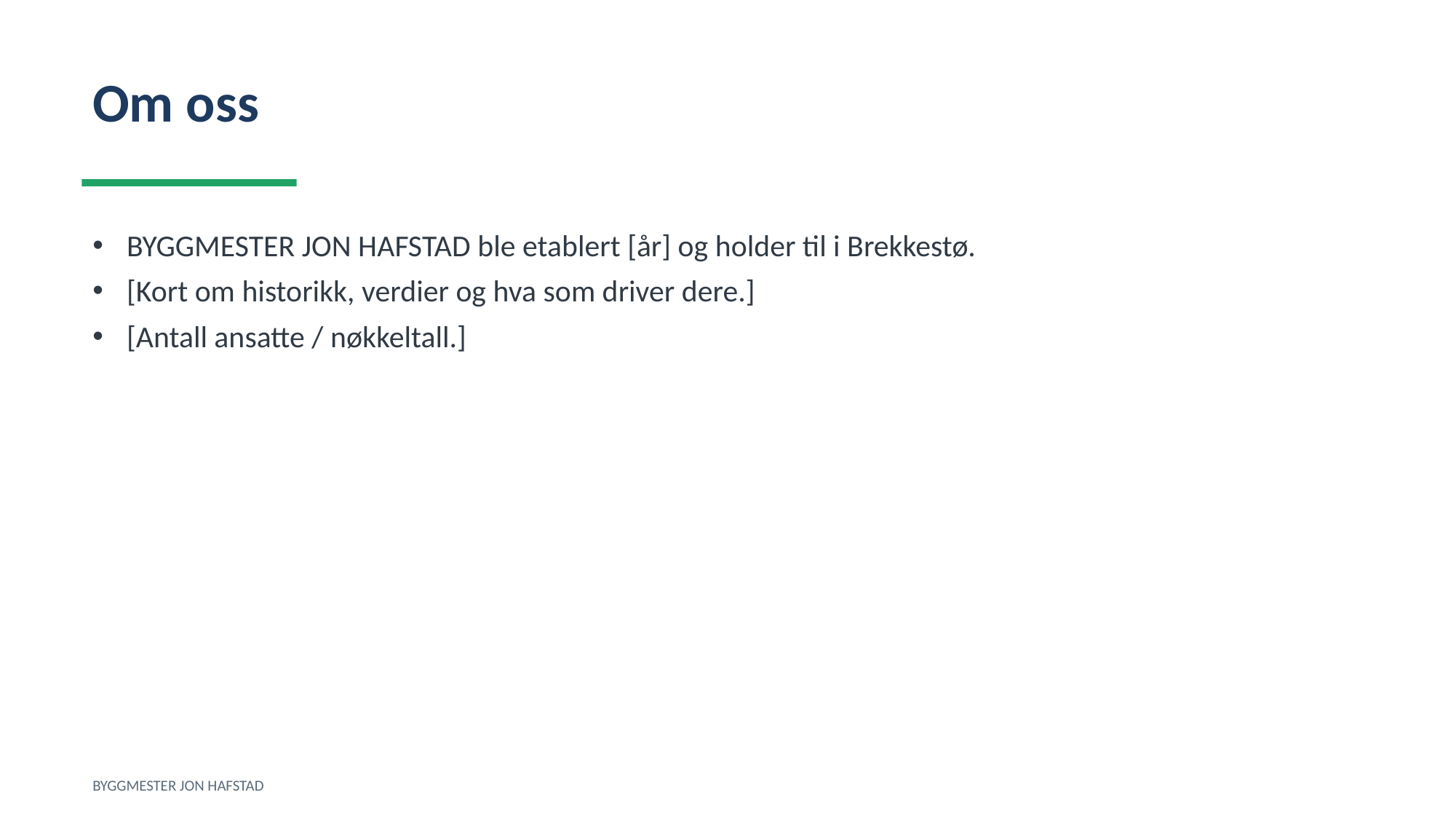

Om oss

BYGGMESTER JON HAFSTAD ble etablert [år] og holder til i Brekkestø.
[Kort om historikk, verdier og hva som driver dere.]
[Antall ansatte / nøkkeltall.]
BYGGMESTER JON HAFSTAD